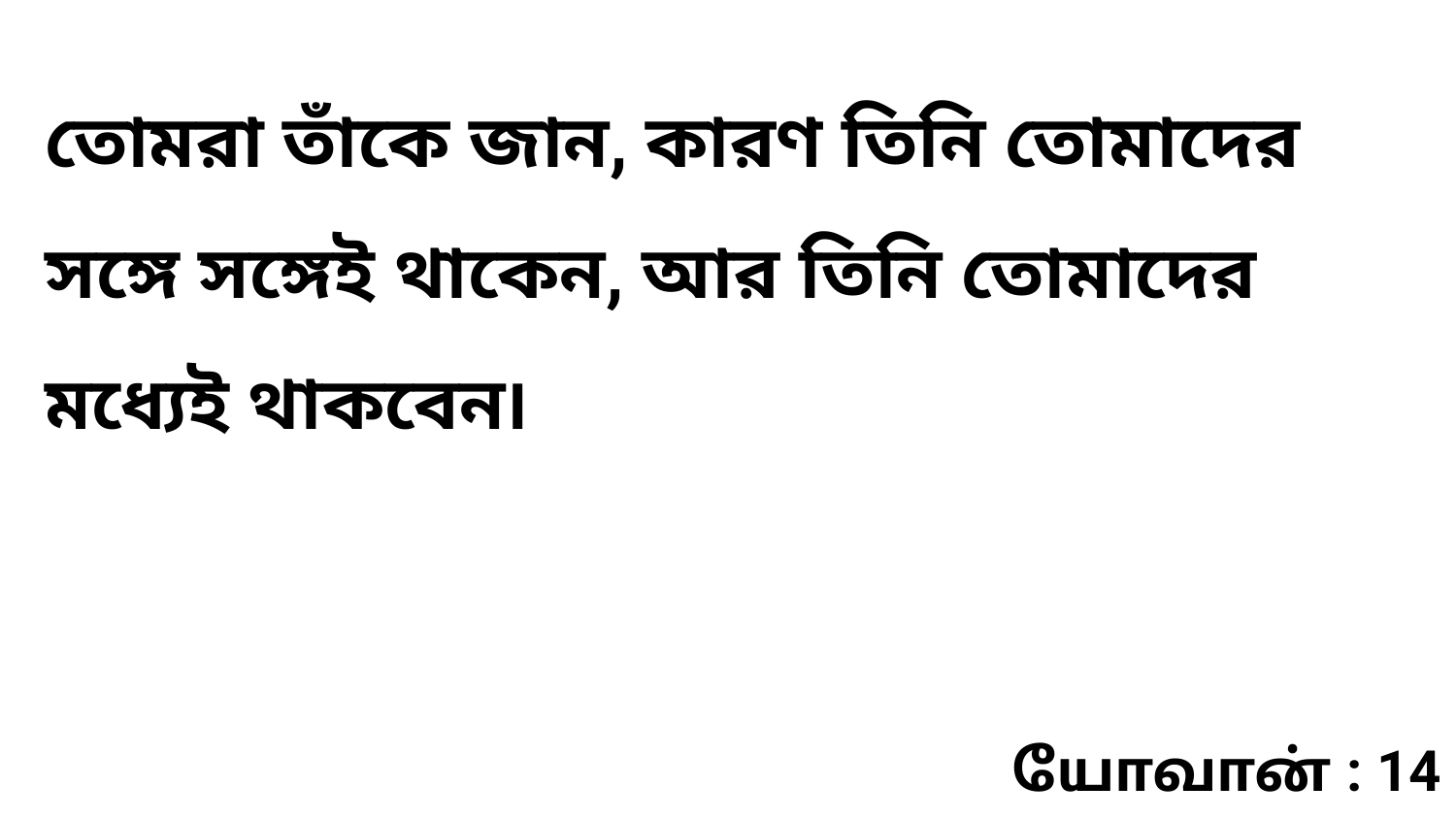

তোমরা তাঁকে জান, কারণ তিনি তোমাদের সঙ্গে সঙ্গেই থাকেন, আর তিনি তোমাদের মধ্যেই থাকবেন৷
யோவான் : 14